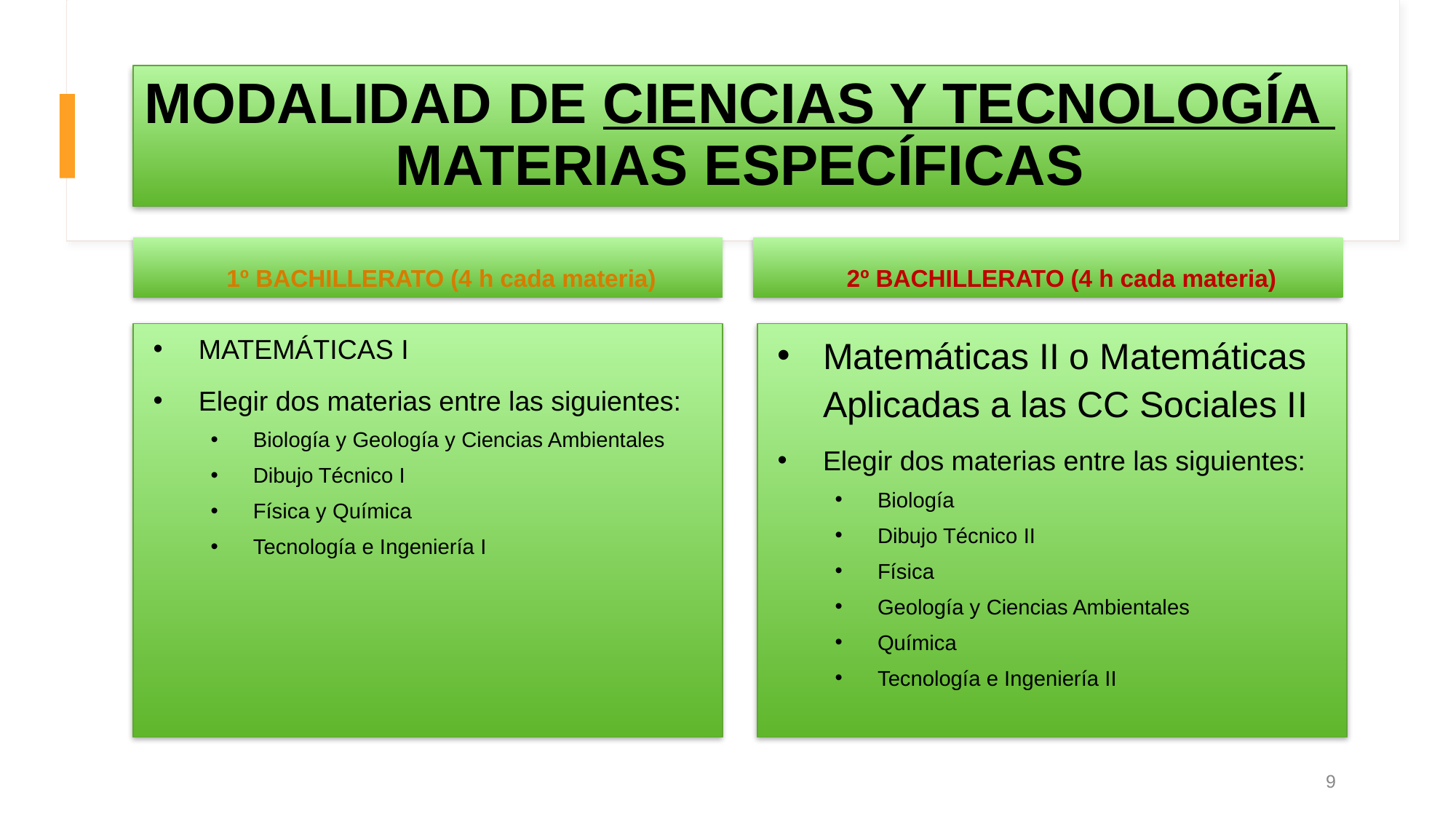

# MODALIDAD DE CIENCIAS Y TECNOLOGÍA MATERIAS ESPECÍFICAS
1º BACHILLERATO (4 h cada materia)
2º BACHILLERATO (4 h cada materia)
MATEMÁTICAS I
Elegir dos materias entre las siguientes:
Biología y Geología y Ciencias Ambientales
Dibujo Técnico I
Física y Química
Tecnología e Ingeniería I

Matemáticas II o Matemáticas Aplicadas a las CC Sociales II
Elegir dos materias entre las siguientes:
Biología
Dibujo Técnico II
Física
Geología y Ciencias Ambientales
Química
Tecnología e Ingeniería II

9